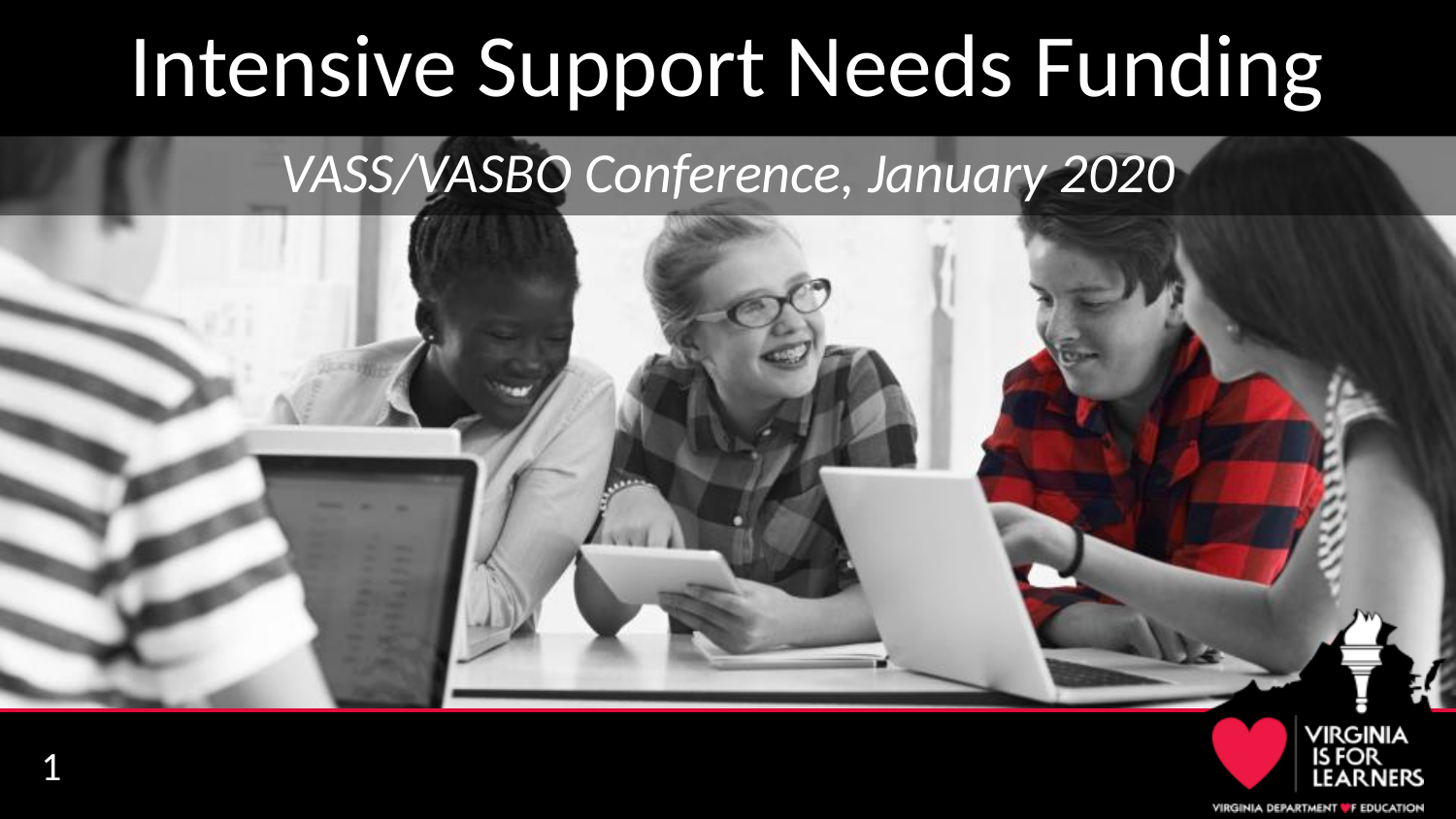

# Intensive Support Needs Funding
VASS/VASBO Conference, January 2020